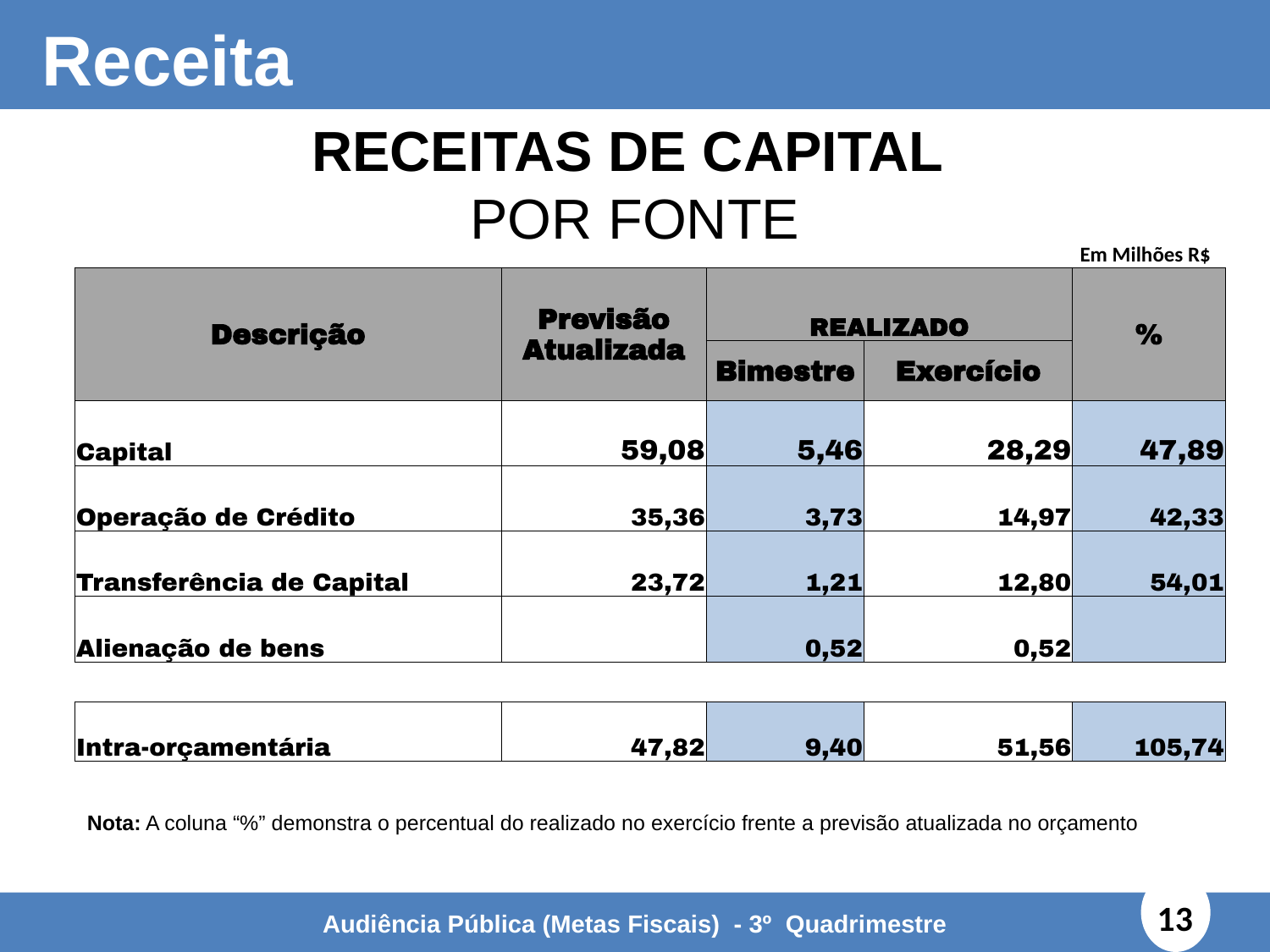

Receita
RECEITAS DE CAPITAL
POR FONTE
|  |  |  |  | Em Milhões R$ |  |
| --- | --- | --- | --- | --- | --- |
| Descrição | Previsão Atualizada | REALIZADO |  |  | % |
|  |  | Bimestre | Exercício |  |  |
| Capital | 59,08 | 5,46 | 28,29 |  | 47,89 |
| Operação de Crédito | 35,36 | 3,73 | 14,97 |  | 42,33 |
| Transferência de Capital | 23,72 | 1,21 | 12,80 |  | 54,01 |
| Alienação de bens |  | 0,52 | 0,52 |  |  |
|  |  |  |  |  |  |
| Intra-orçamentária | 47,82 | 9,40 | 51,56 |  | 105,74 |
Nota: A coluna “%” demonstra o percentual do realizado no exercício frente a previsão atualizada no orçamento

13

Audiência Pública (Metas Fiscais)  - 3º  Quadrimestre